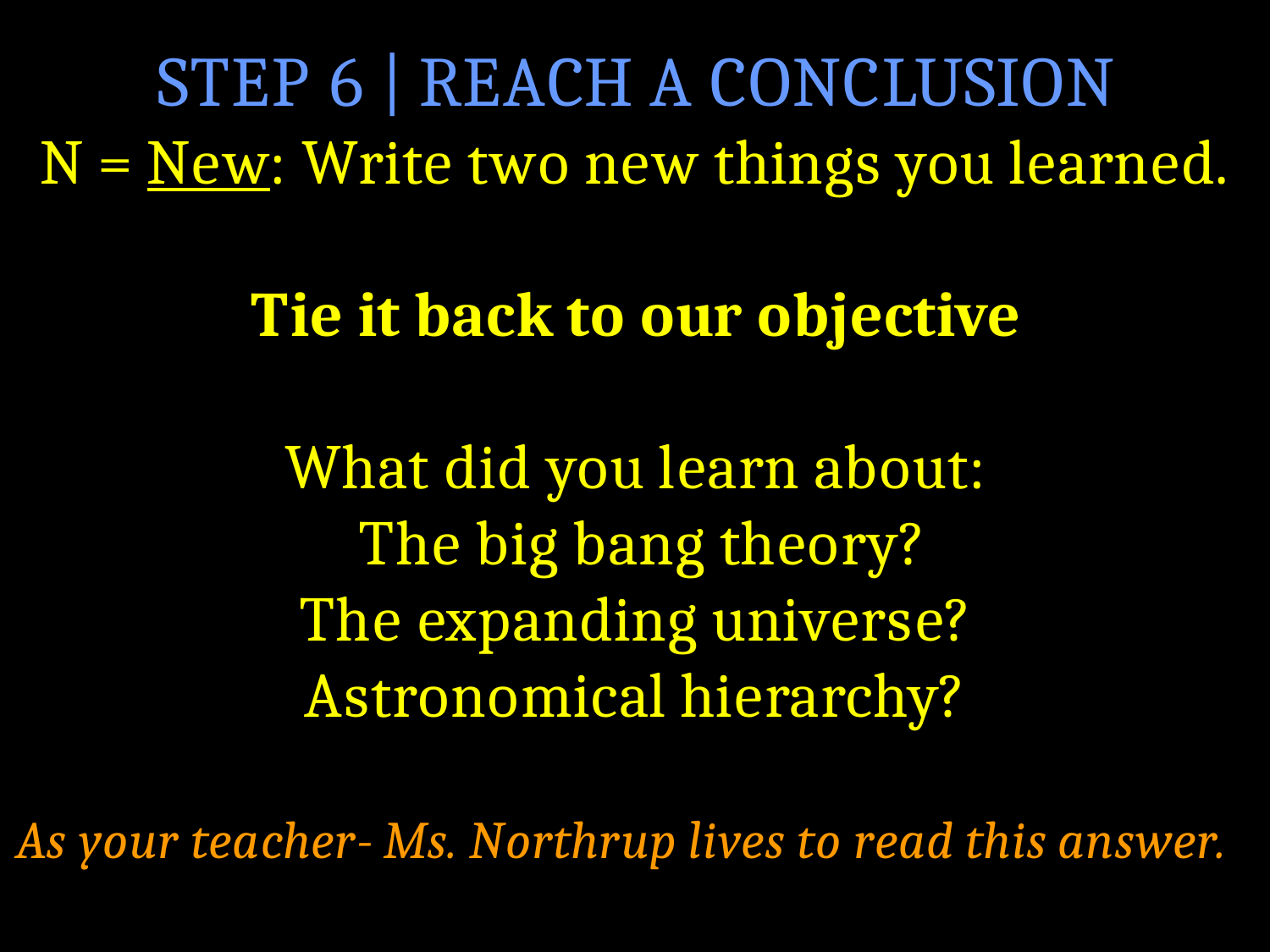

STEP 6 | REACH A CONCLUSION
N = New: Write two new things you learned.

Tie it back to our objective

What did you learn about:
 The big bang theory?
The expanding universe?
Astronomical hierarchy?

As your teacher- Ms. Northrup lives to read this answer.